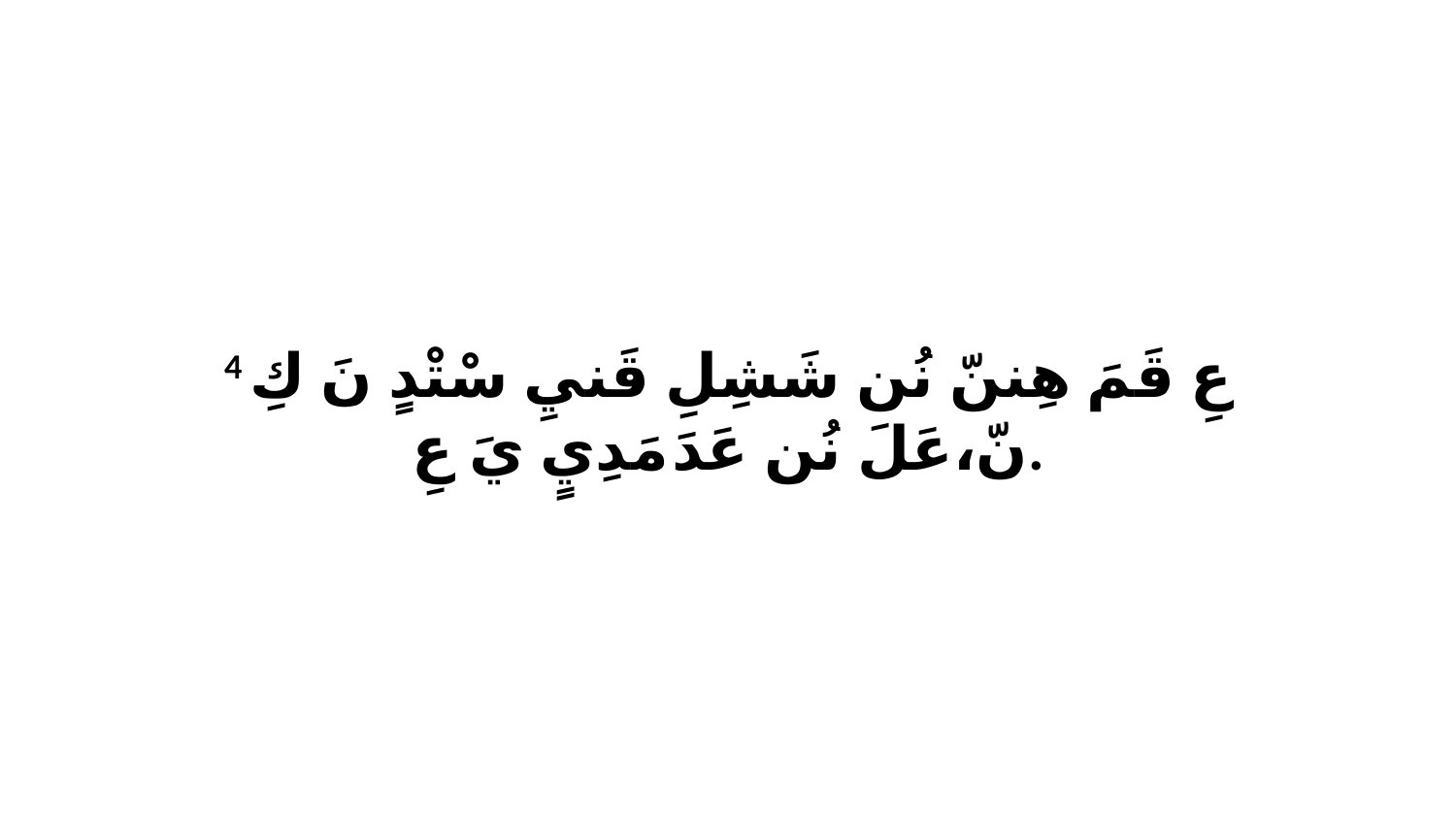

4 عِ قَمَ هِننّ نُن شَشِلِ قَنيِ سْتْدٍ نَ كِ نّ،عَلَ نُن عَدَ مَدِيٍ يَ عِ.